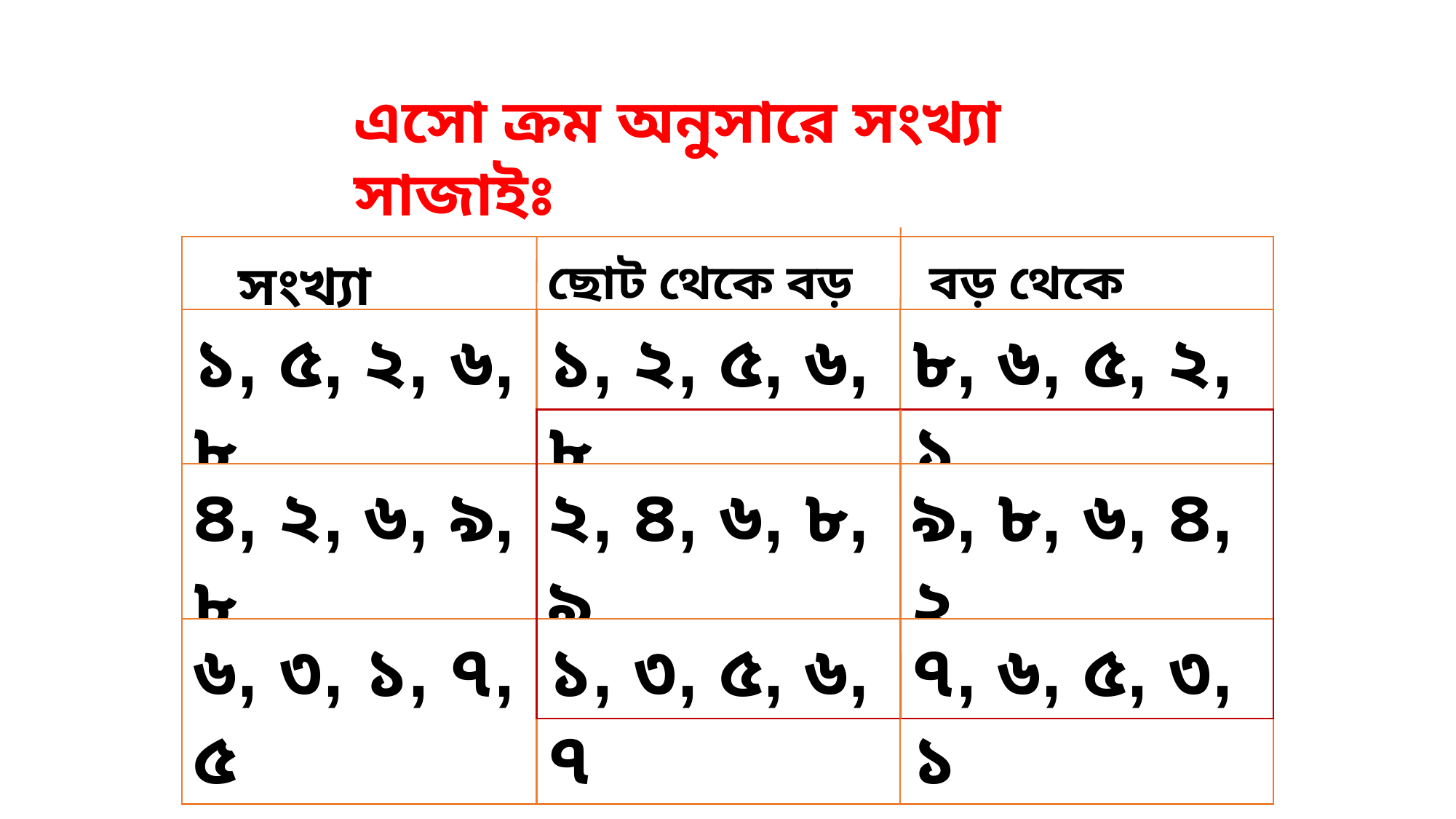

এসো ক্রম অনুসারে সংখ্যা সাজাইঃ

সংখ্যা
ছোট থেকে বড়
বড় থেকে ছোট
১, ২, ৫, ৬, ৮
৮, ৬, ৫, ২, ১
১, ৫, ২, ৬, ৮

৪, ২, ৬, ৯, ৮
২, ৪, ৬, ৮, ৯
৯, ৮, ৬, ৪, ২
৬, ৩, ১, ৭, ৫
১, ৩, ৫, ৬, ৭
৭, ৬, ৫, ৩, ১